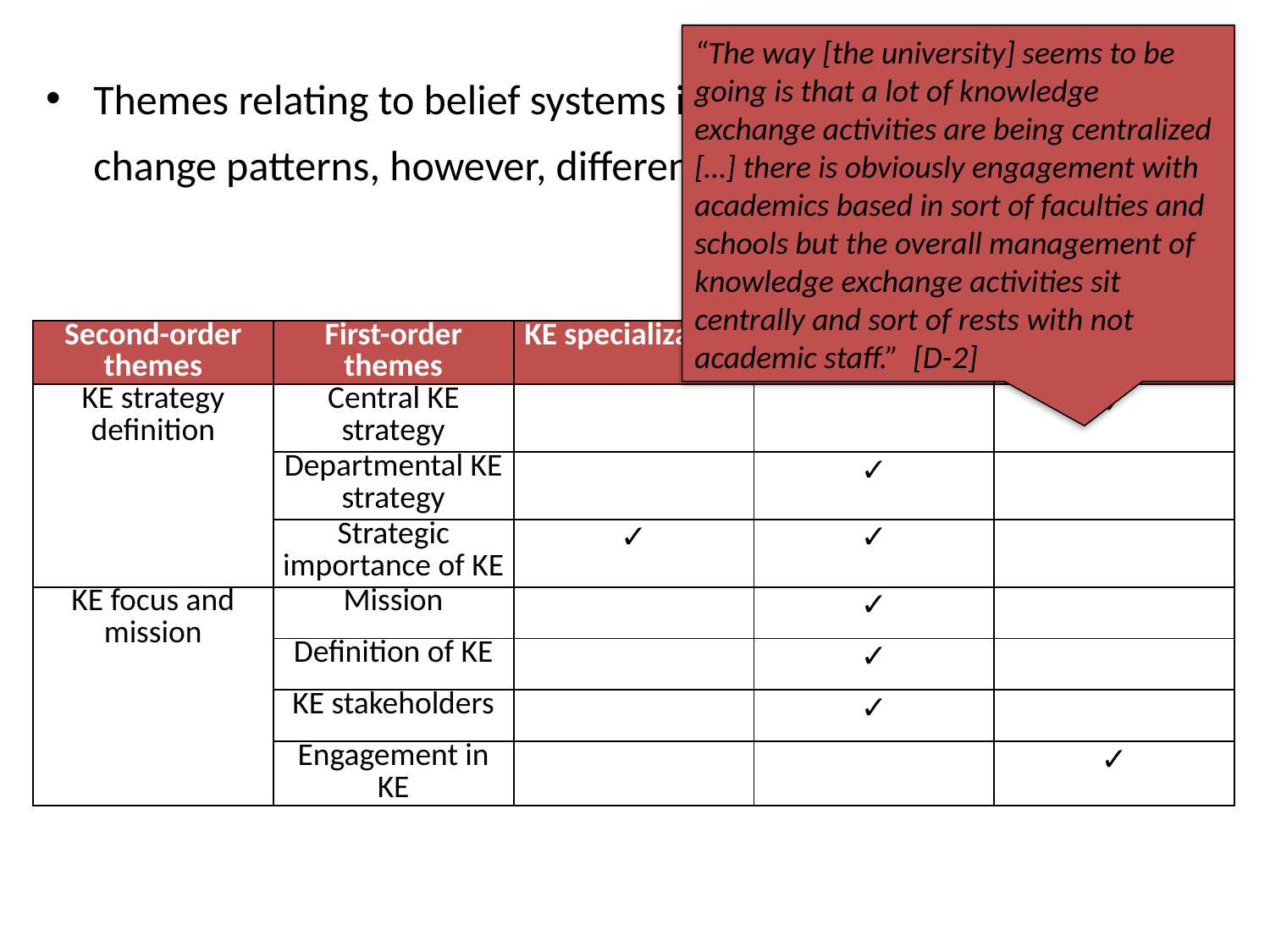

“The way [the university] seems to be going is that a lot of knowledge exchange activities are being centralized […] there is obviously engagement with academics based in sort of faculties and schools but the overall management of knowledge exchange activities sit centrally and sort of rests with not academic staff.”  [D-2]
Themes relating to belief systems interventions: prevalent in all change patterns, however, different types of interventions matter
| Second-order themes | First-order themes | KE specialization | KE mixing | KE diversification |
| --- | --- | --- | --- | --- |
| KE strategy definition | Central KE strategy |  |  | ✓ |
|  | Departmental KE strategy |  | ✓ |  |
|  | Strategic importance of KE | ✓ | ✓ |  |
| KE focus and mission | Mission |  | ✓ |  |
|  | Definition of KE |  | ✓ |  |
|  | KE stakeholders |  | ✓ |  |
|  | Engagement in KE |  |  | ✓ |